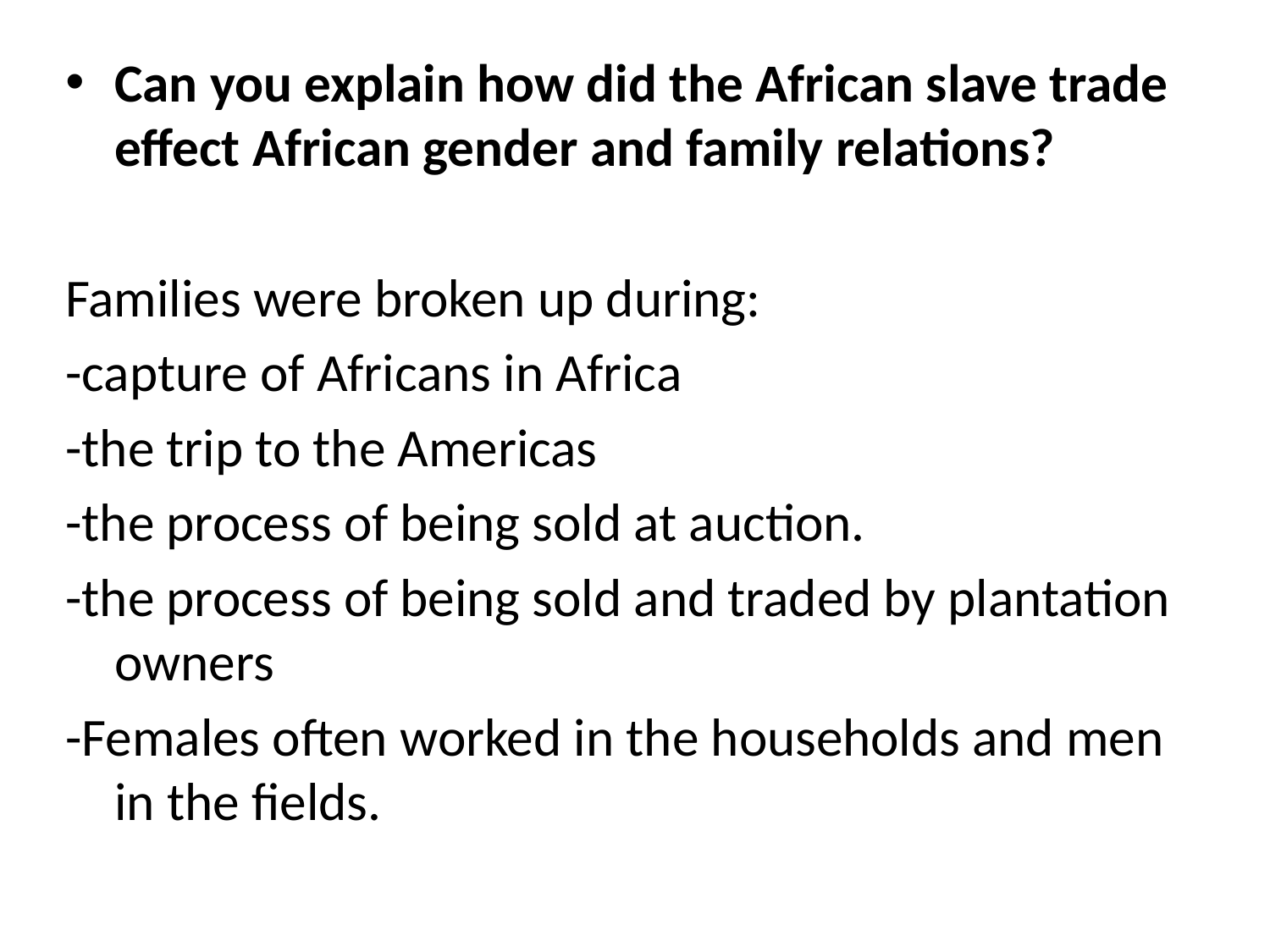

Can you explain how did the African slave trade effect African gender and family relations?

Families were broken up during:
-capture of Africans in Africa
-the trip to the Americas
-the process of being sold at auction.
-the process of being sold and traded by plantation owners
-Females often worked in the households and men in the fields.